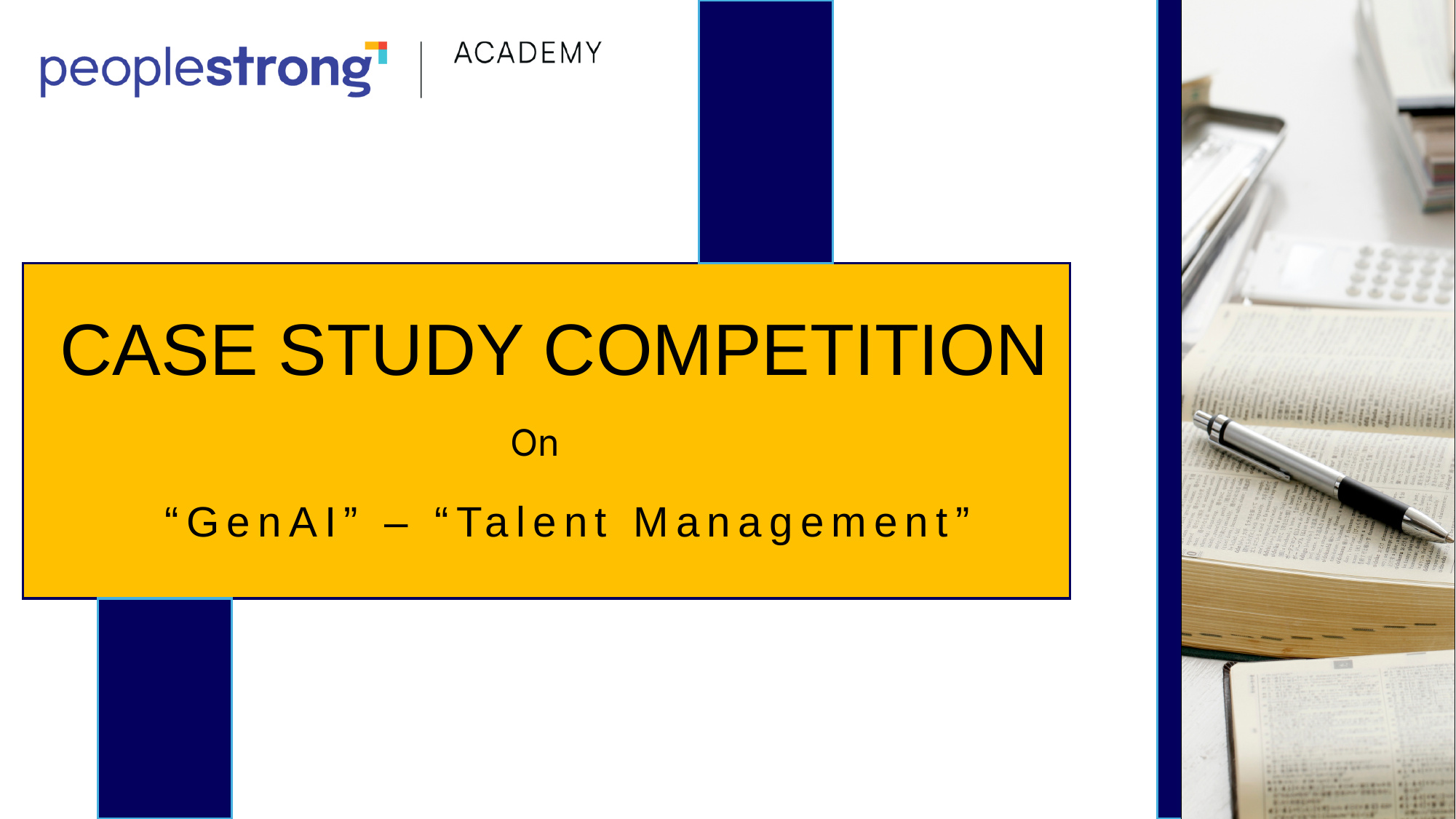

CASE STUDY COMPETITION
On
“GenAI” – “Talent Management”